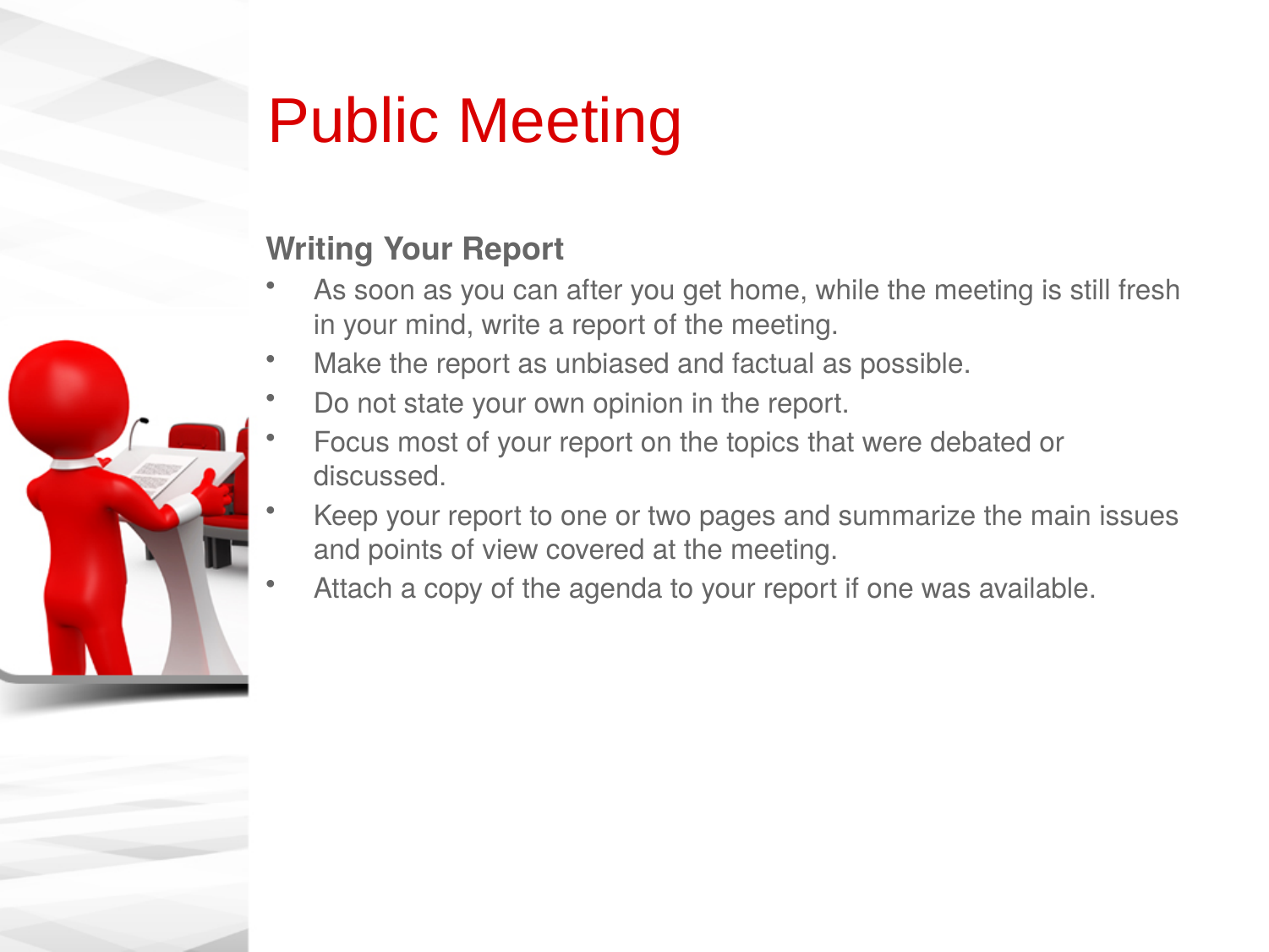

# Public Meeting
Writing Your Report
As soon as you can after you get home, while the meeting is still fresh in your mind, write a report of the meeting.
Make the report as unbiased and factual as possible.
Do not state your own opinion in the report.
Focus most of your report on the topics that were debated or discussed.
Keep your report to one or two pages and summarize the main issues and points of view covered at the meeting.
Attach a copy of the agenda to your report if one was available.